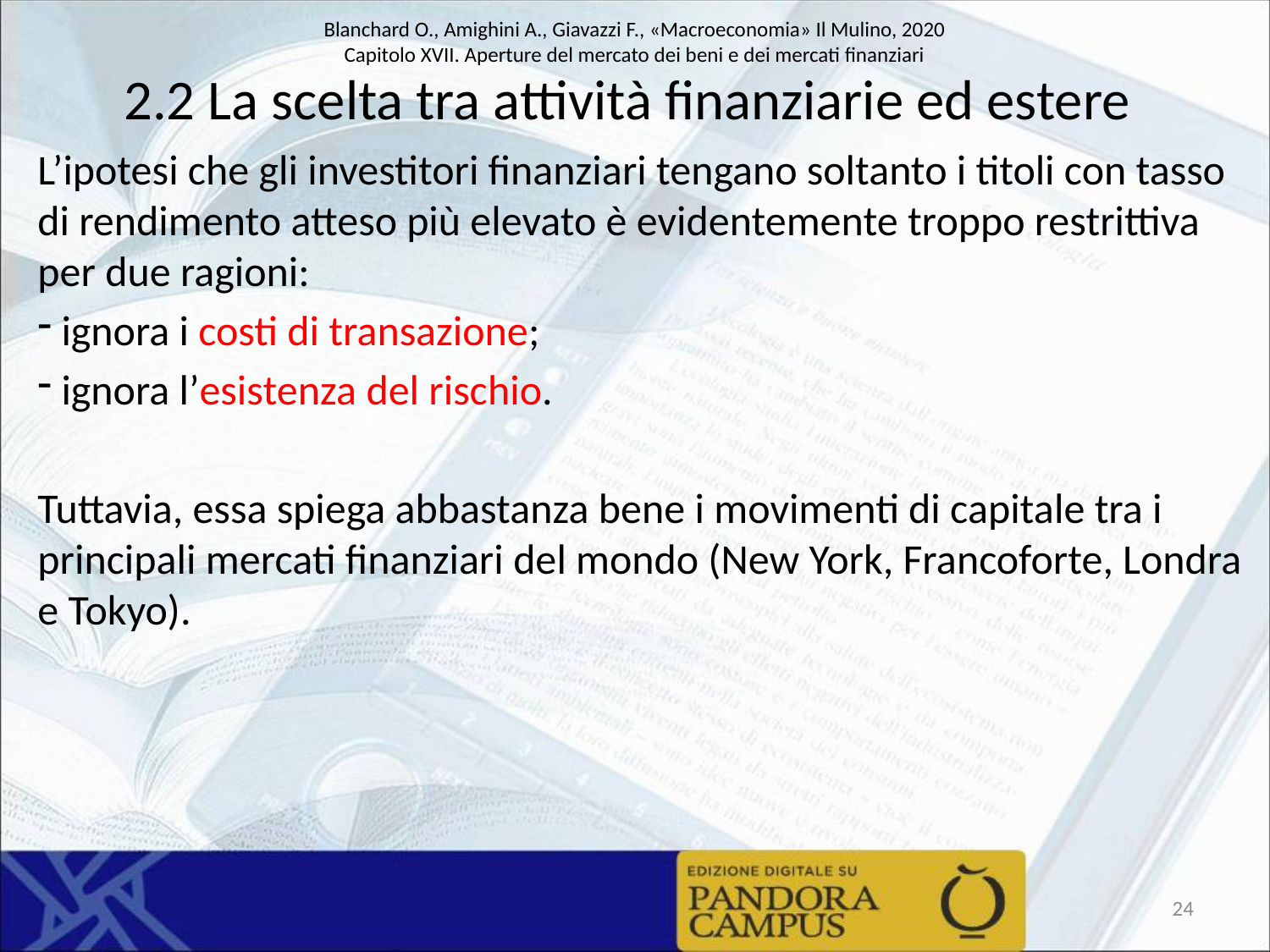

# 2.2 La scelta tra attività finanziarie ed estere
L’ipotesi che gli investitori finanziari tengano soltanto i titoli con tasso di rendimento atteso più elevato è evidentemente troppo restrittiva per due ragioni:
 ignora i costi di transazione;
 ignora l’esistenza del rischio.

Tuttavia, essa spiega abbastanza bene i movimenti di capitale tra i principali mercati finanziari del mondo (New York, Francoforte, Londra e Tokyo).
24